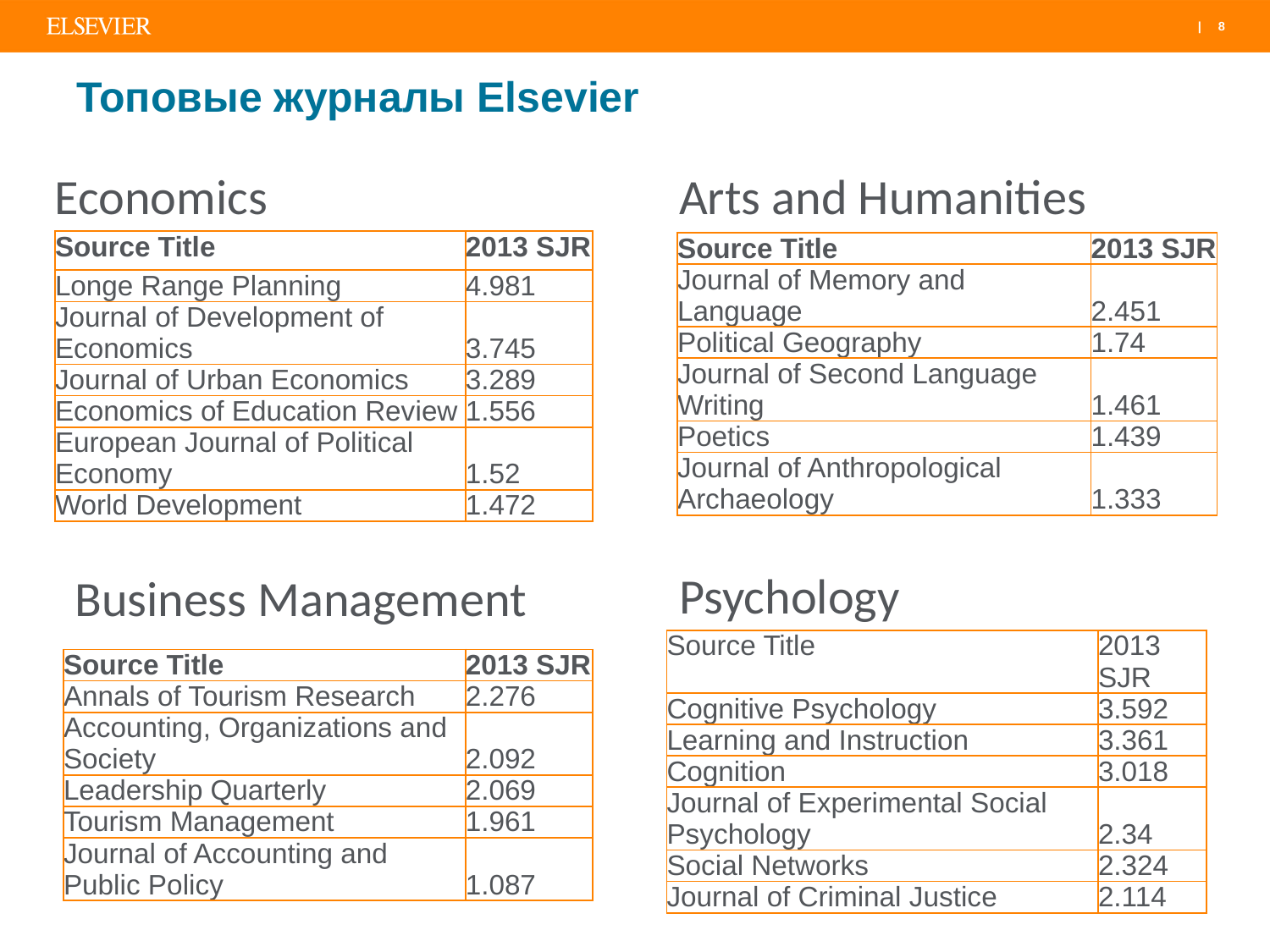

# Топовые журналы Elsevier
Economics

Arts and Humanities

| Source Title | 2013 SJR |
| --- | --- |
| Longe Range Planning | 4.981 |
| Journal of Development of Economics | 3.745 |
| Journal of Urban Economics | 3.289 |
| Economics of Education Review | 1.556 |
| European Journal of Political Economy | 1.52 |
| World Development | 1.472 |
| Source Title | 2013 SJR |
| --- | --- |
| Journal of Memory and Language | 2.451 |
| Political Geography | 1.74 |
| Journal of Second Language Writing | 1.461 |
| Poetics | 1.439 |
| Journal of Anthropological Archaeology | 1.333 |
Psychology

Business Management

| Source Title | 2013 SJR |
| --- | --- |
| Cognitive Psychology | 3.592 |
| Learning and Instruction | 3.361 |
| Cognition | 3.018 |
| Journal of Experimental Social Psychology | 2.34 |
| Social Networks | 2.324 |
| Journal of Criminal Justice | 2.114 |
| Source Title | 2013 SJR |
| --- | --- |
| Annals of Tourism Research | 2.276 |
| Accounting, Organizations and Society | 2.092 |
| Leadership Quarterly | 2.069 |
| Tourism Management | 1.961 |
| Journal of Accounting and Public Policy | 1.087 |